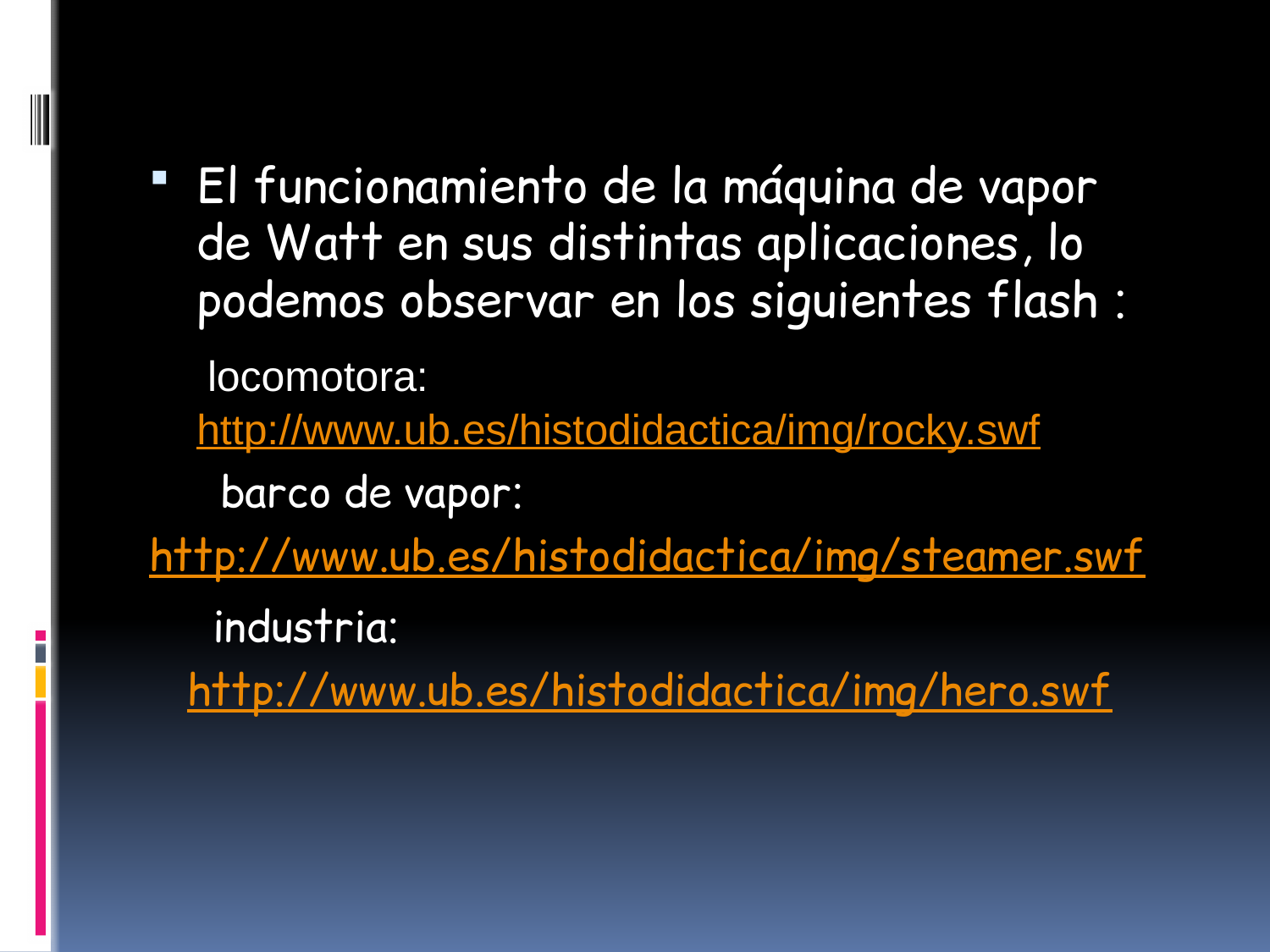

El funcionamiento de la máquina de vapor de Watt en sus distintas aplicaciones, lo podemos observar en los siguientes flash :
    locomotora: http://www.ub.es/histodidactica/img/rocky.swf
      barco de vapor:
http://www.ub.es/histodidactica/img/steamer.swf
     industria:
   http://www.ub.es/histodidactica/img/hero.swf